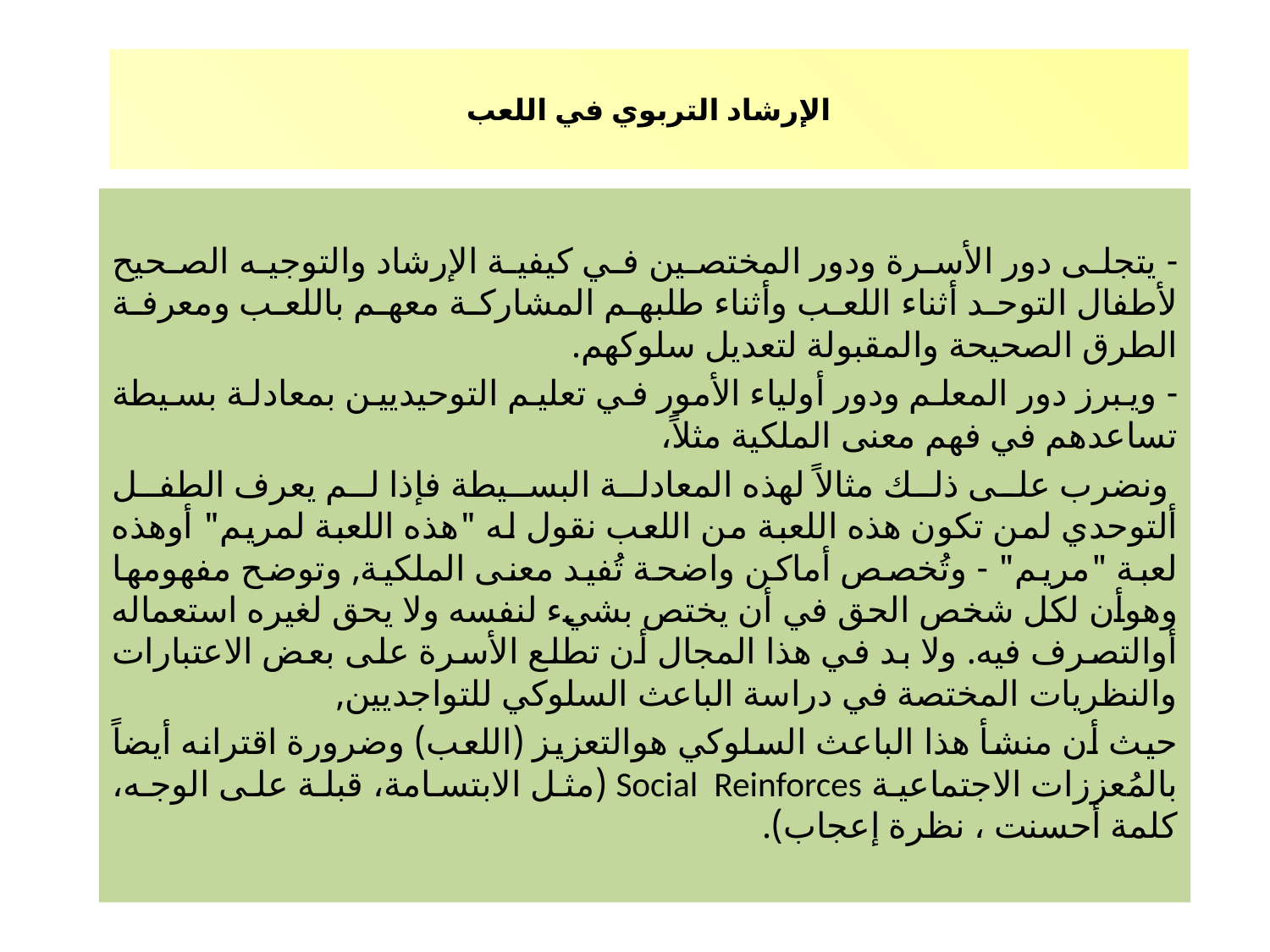

# الإرشاد التربوي في اللعب

- يتجلى دور الأسرة ودور المختصين في كيفية الإرشاد والتوجيه الصحيح لأطفال التوحد أثناء اللعب وأثناء طلبهم المشاركة معهم باللعب ومعرفة الطرق الصحيحة والمقبولة لتعديل سلوكهم.
- ويبرز دور المعلم ودور أولياء الأمور في تعليم التوحيديين بمعادلة بسيطة تساعدهم في فهم معنى الملكية مثلاً،
 ونضرب على ذلك مثالاً لهذه المعادلة البسيطة فإذا لم يعرف الطفل ألتوحدي لمن تكون هذه اللعبة من اللعب نقول له "هذه اللعبة لمريم" أوهذه لعبة "مريم" - وتُخصص أماكن واضحة تُفيد معنى الملكية, وتوضح مفهومها وهوأن لكل شخص الحق في أن يختص بشيء لنفسه ولا يحق لغيره استعماله أوالتصرف فيه. ولا بد في هذا المجال أن تطلع الأسرة على بعض الاعتبارات والنظريات المختصة في دراسة الباعث السلوكي للتواجديين,
حيث أن منشأ هذا الباعث السلوكي هوالتعزيز (اللعب) وضرورة اقترانه أيضاً بالمُعززات الاجتماعية Social Reinforces (مثل الابتسامة، قبلة على الوجه، كلمة أحسنت ، نظرة إعجاب).